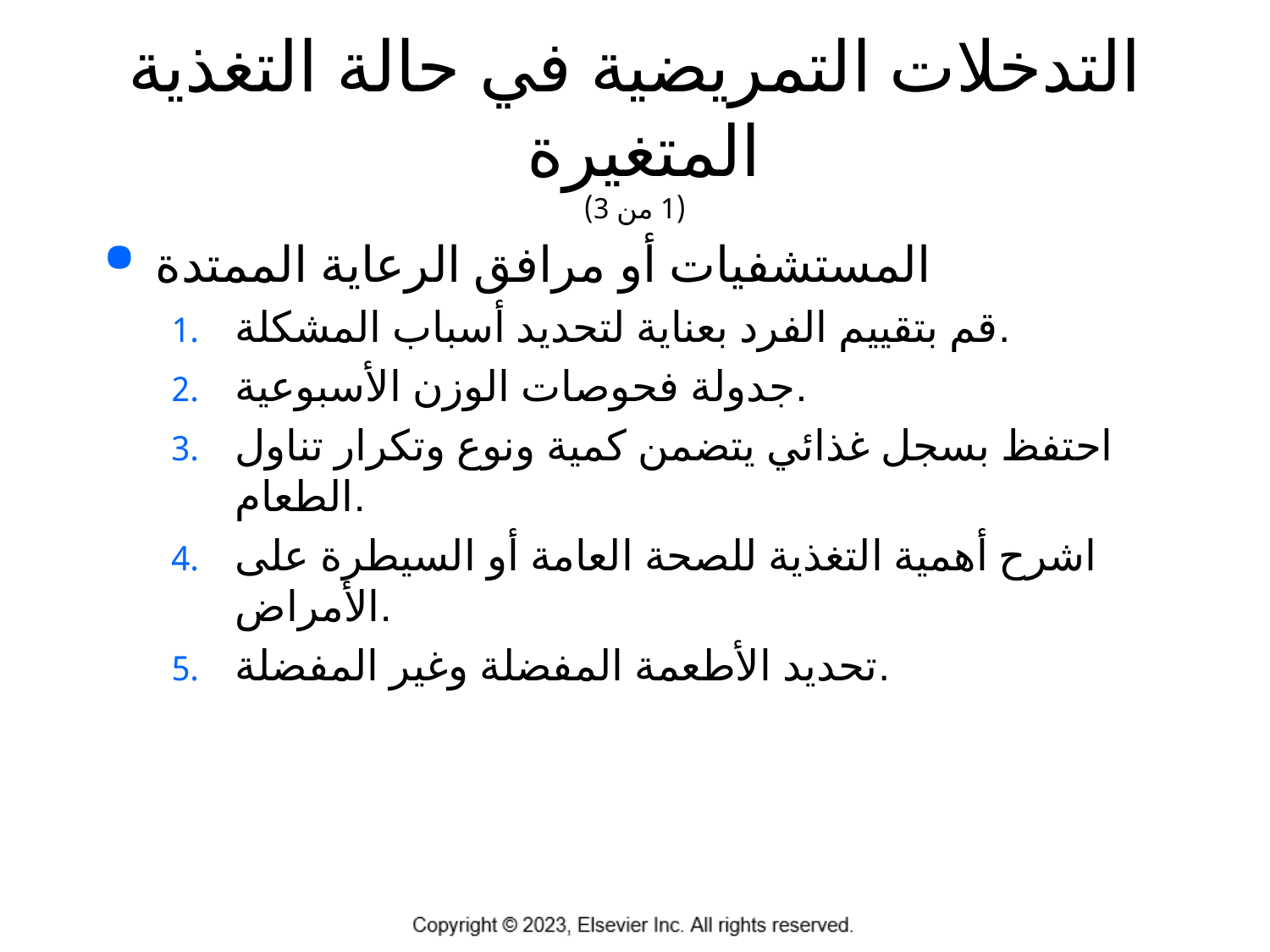

# التدخلات التمريضية في حالة التغذية المتغيرة (1 من 3)
المستشفيات أو مرافق الرعاية الممتدة
قم بتقييم الفرد بعناية لتحديد أسباب المشكلة.
جدولة فحوصات الوزن الأسبوعية.
احتفظ بسجل غذائي يتضمن كمية ونوع وتكرار تناول الطعام.
اشرح أهمية التغذية للصحة العامة أو السيطرة على الأمراض.
تحديد الأطعمة المفضلة وغير المفضلة.